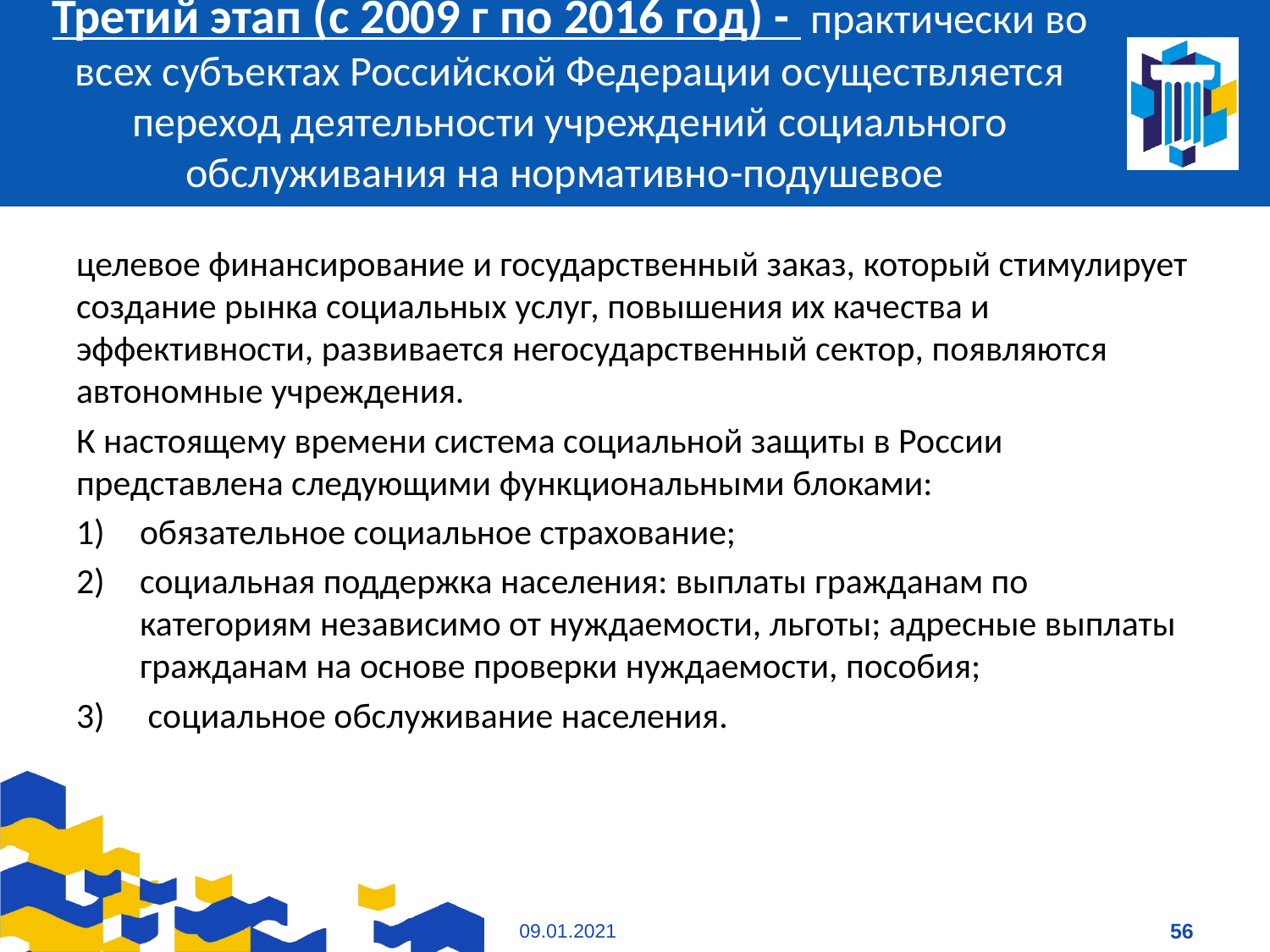

# Третий этап (с 2009 г по 2016 год) -  практически во всех субъектах Российской Федерации осуществляется переход деятельности учреждений социального обслуживания на нормативно-подушевое
целевое финансирование и государственный заказ, который стимулирует создание рынка социальных услуг, повышения их качества и эффективности, развивается негосударственный сектор, появляются автономные учреждения.
К настоящему времени система социальной защиты в России представлена следующими функциональными блоками:
обязательное социальное страхование;
социальная поддержка населения: выплаты гражданам по категориям независимо от нуждаемости, льготы; адресные выплаты гражданам на основе проверки нуждаемости, пособия;
 социальное обслуживание населения.
09.01.2021
56